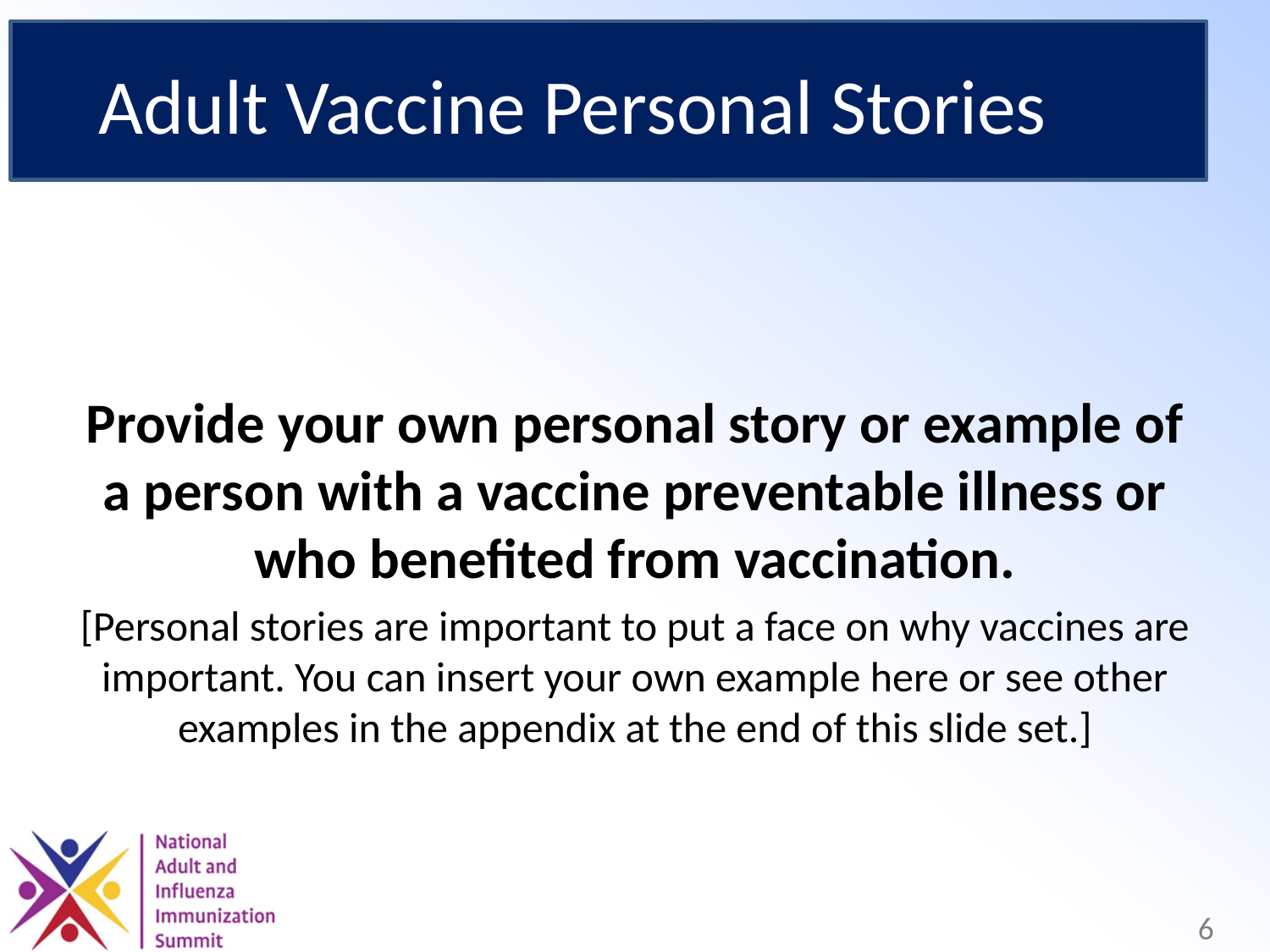

# Adult Vaccine Personal Stories

Provide your own personal story or example of a person with a vaccine preventable illness or who benefited from vaccination.
[Personal stories are important to put a face on why vaccines are important. You can insert your own example here or see other examples in the appendix at the end of this slide set.]
6